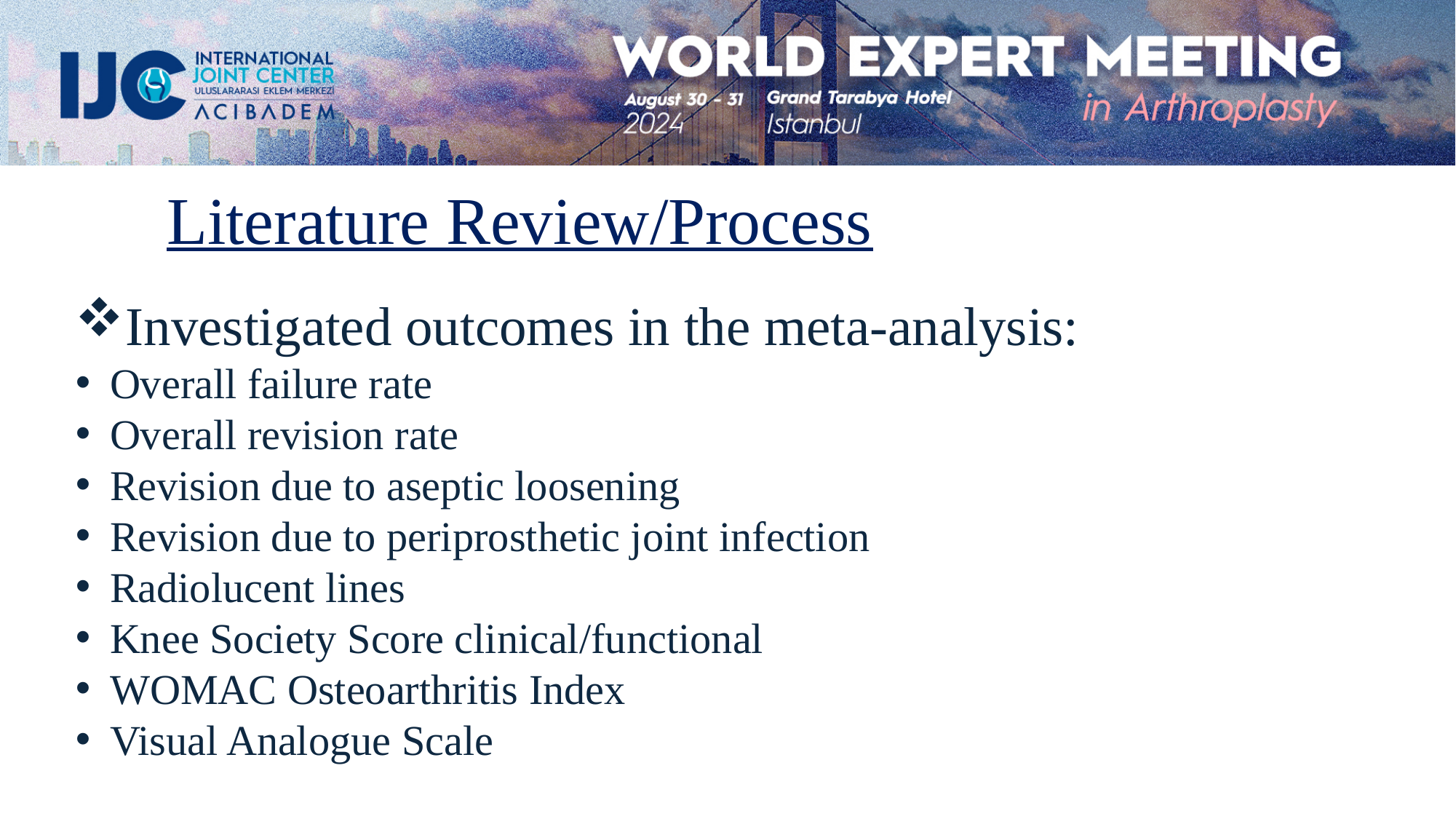

Literature Review/Process

Investigated outcomes in the meta-analysis:
Overall failure rate
Overall revision rate
Revision due to aseptic loosening
Revision due to periprosthetic joint infection
Radiolucent lines
Knee Society Score clinical/functional
WOMAC Osteoarthritis Index
Visual Analogue Scale